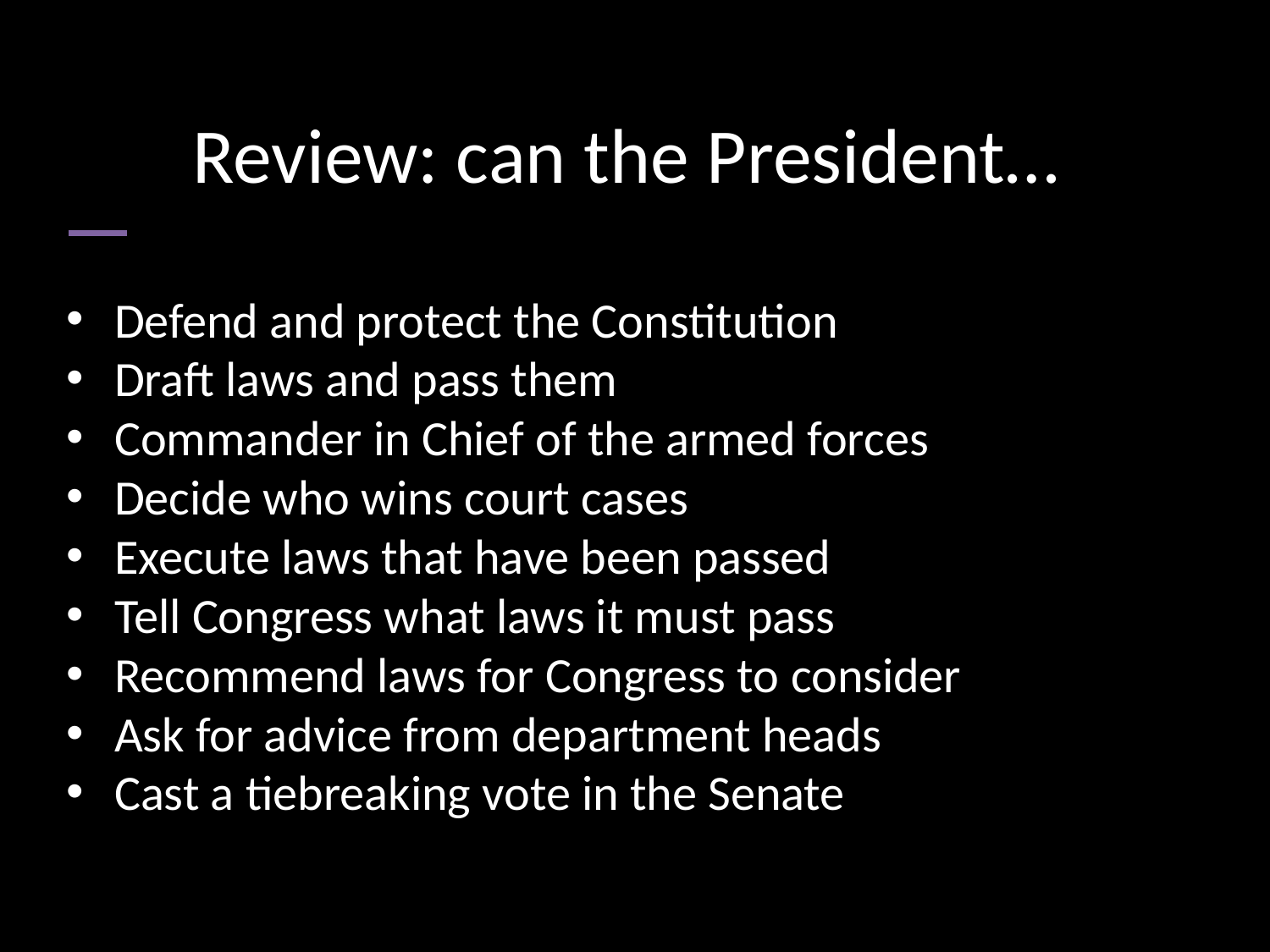

# Review: can the President…
Defend and protect the Constitution
Draft laws and pass them
Commander in Chief of the armed forces
Decide who wins court cases
Execute laws that have been passed
Tell Congress what laws it must pass
Recommend laws for Congress to consider
Ask for advice from department heads
Cast a tiebreaking vote in the Senate